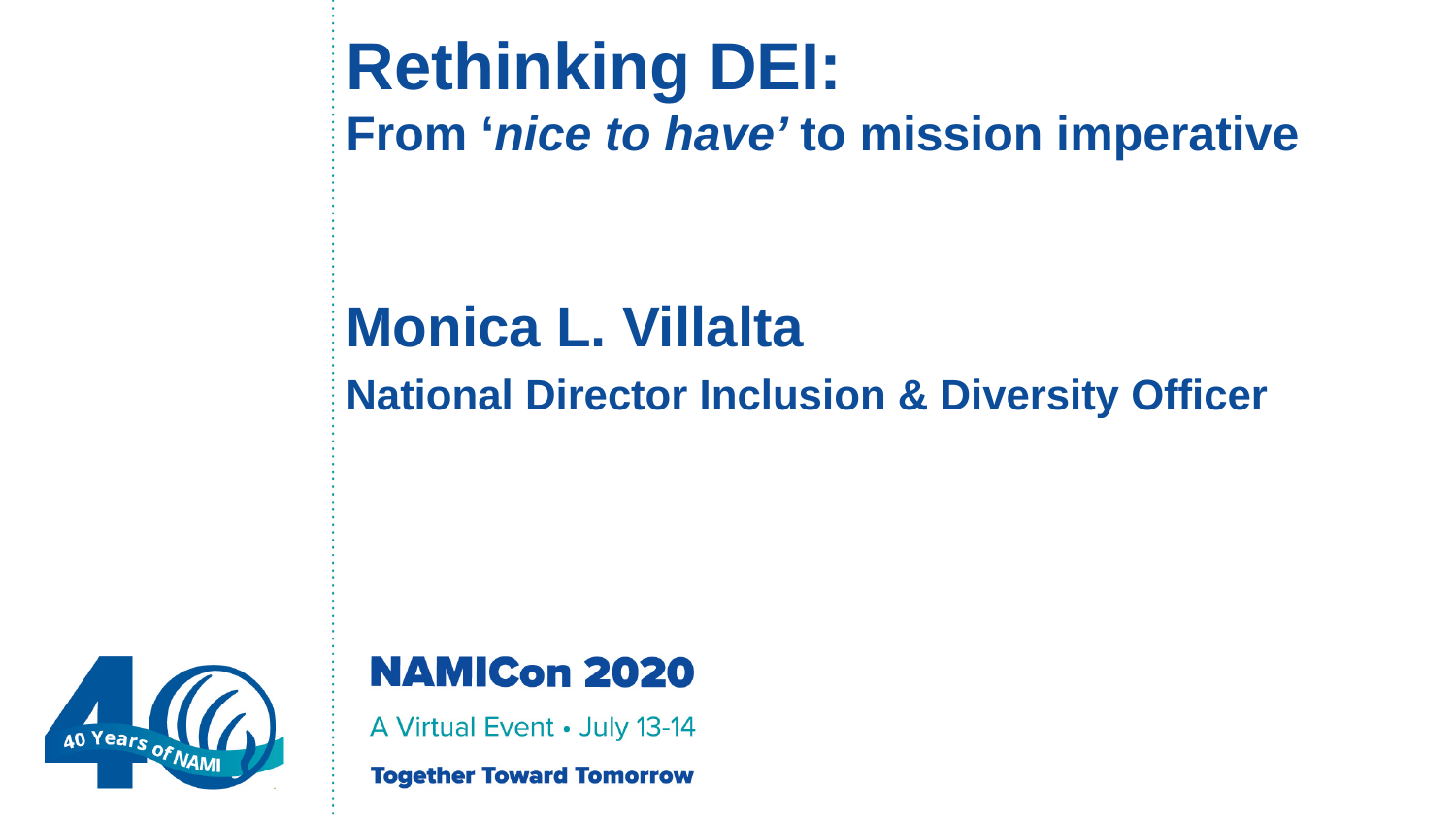

# Rethinking DEI: From ‘nice to have’ to mission imperative
Monica L. Villalta
National Director Inclusion & Diversity Officer